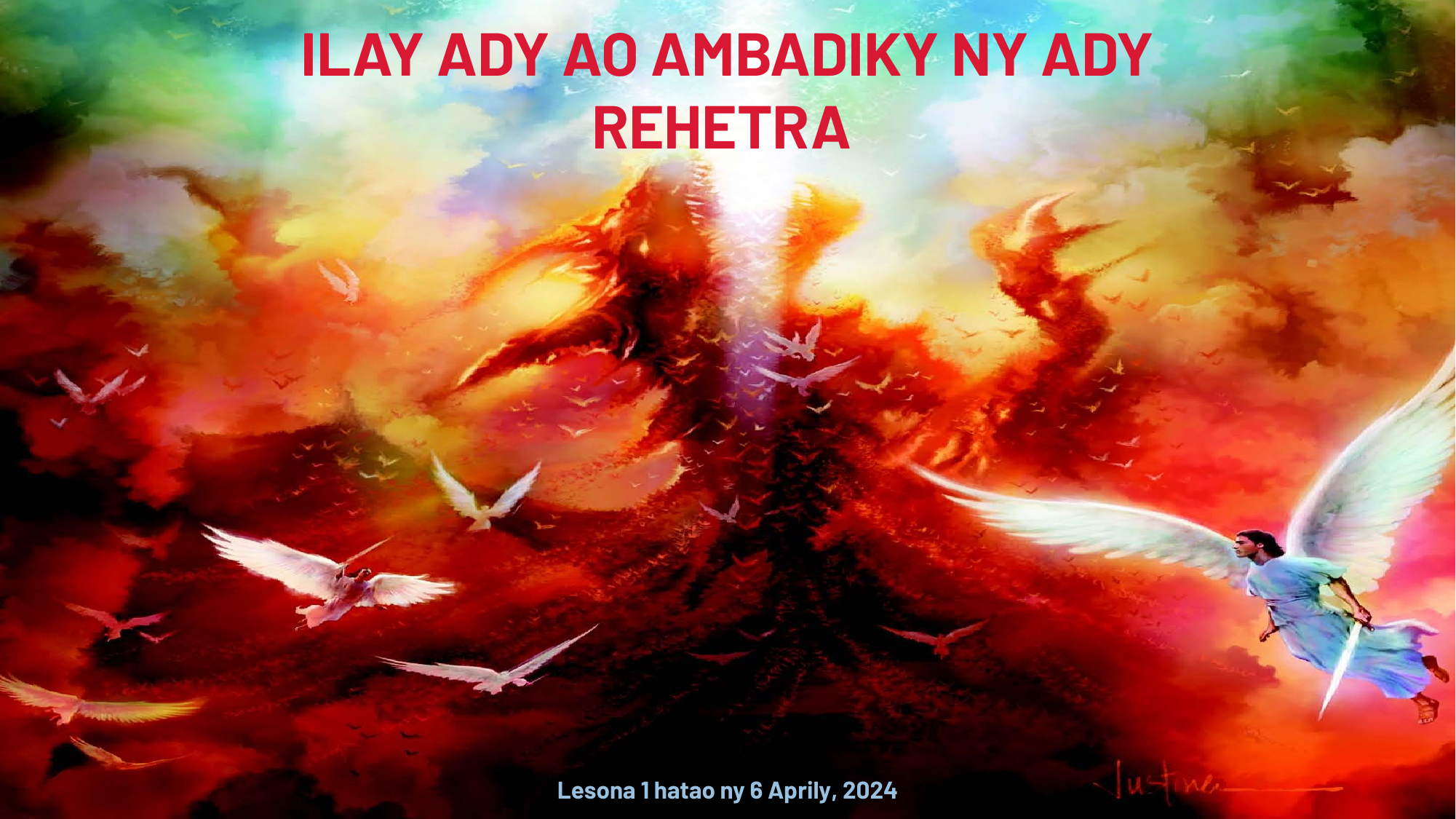

ILAY ADY AO AMBADIKY NY ADY REHETRA
Lesona 1 hatao ny 6 Aprily, 2024